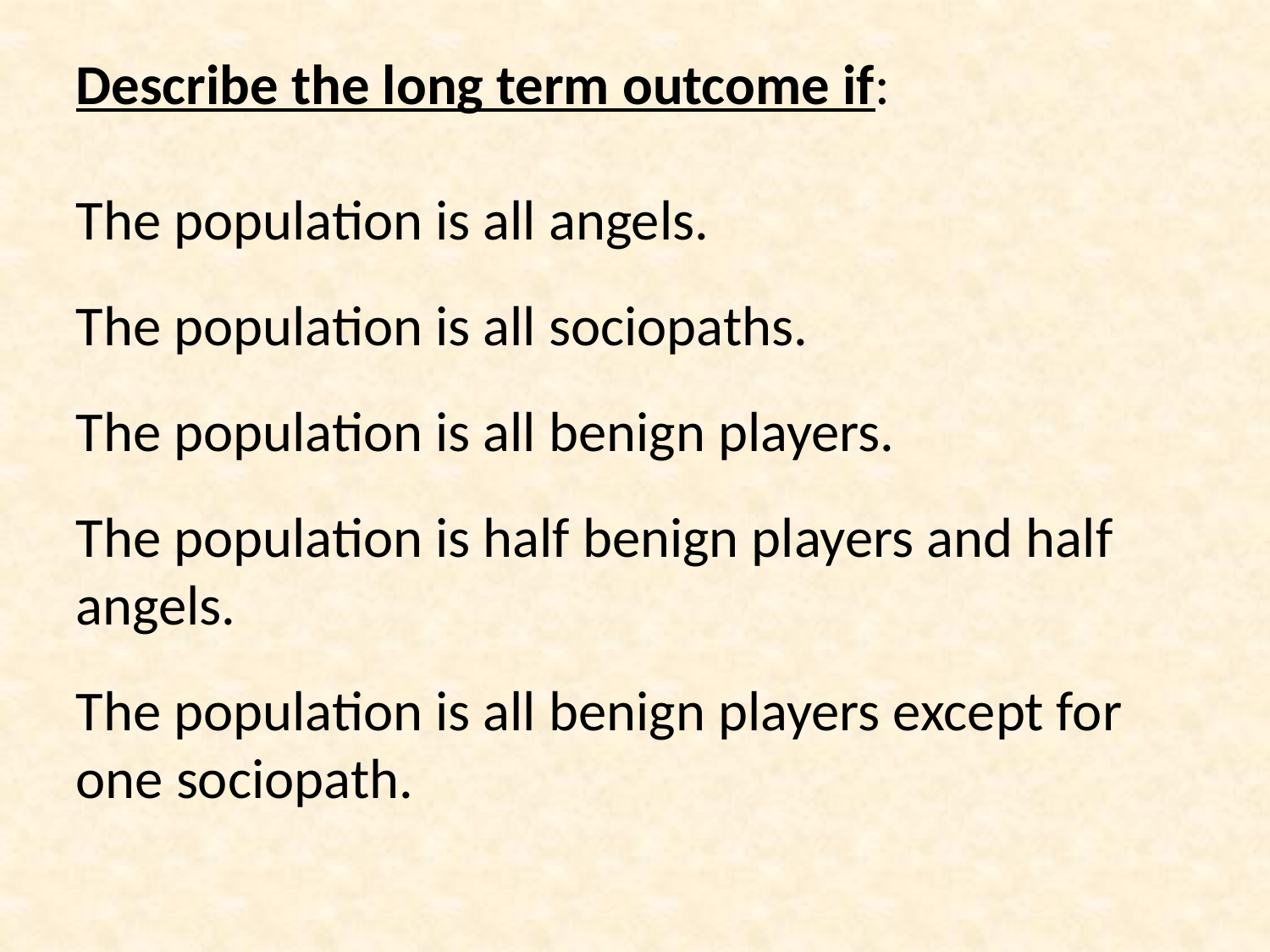

Describe the long term outcome if:

The population is all angels.

The population is all sociopaths.

The population is all benign players.

The population is half benign players and half angels.

The population is all benign players except for one sociopath.